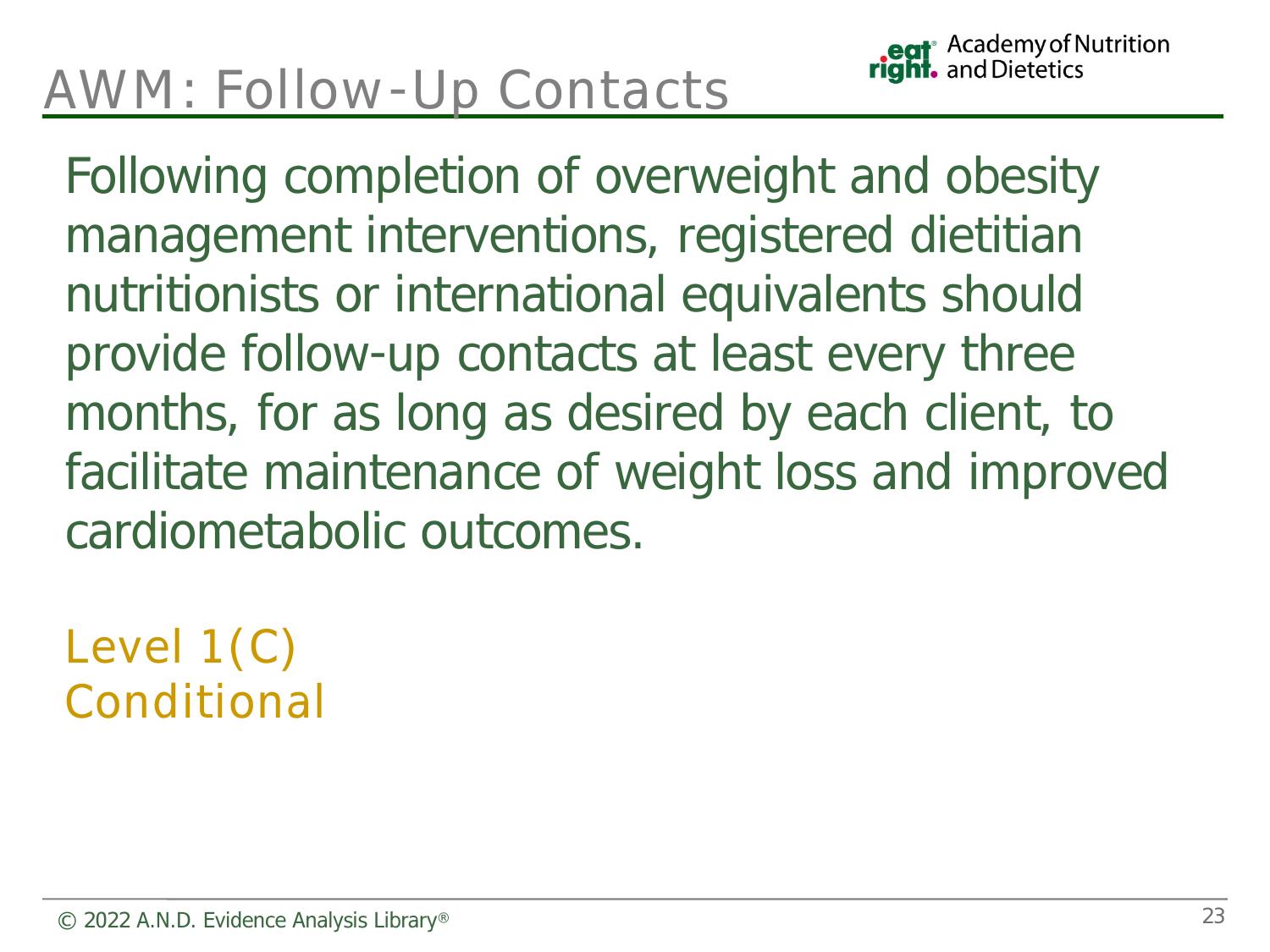

# AWM: Follow-Up Contacts
Following completion of overweight and obesity management interventions, registered dietitian nutritionists or international equivalents should provide follow-up contacts at least every three months, for as long as desired by each client, to facilitate maintenance of weight loss and improved cardiometabolic outcomes.

Level 1(C)
Conditional

23
© 2022 A.N.D. Evidence Analysis Library®